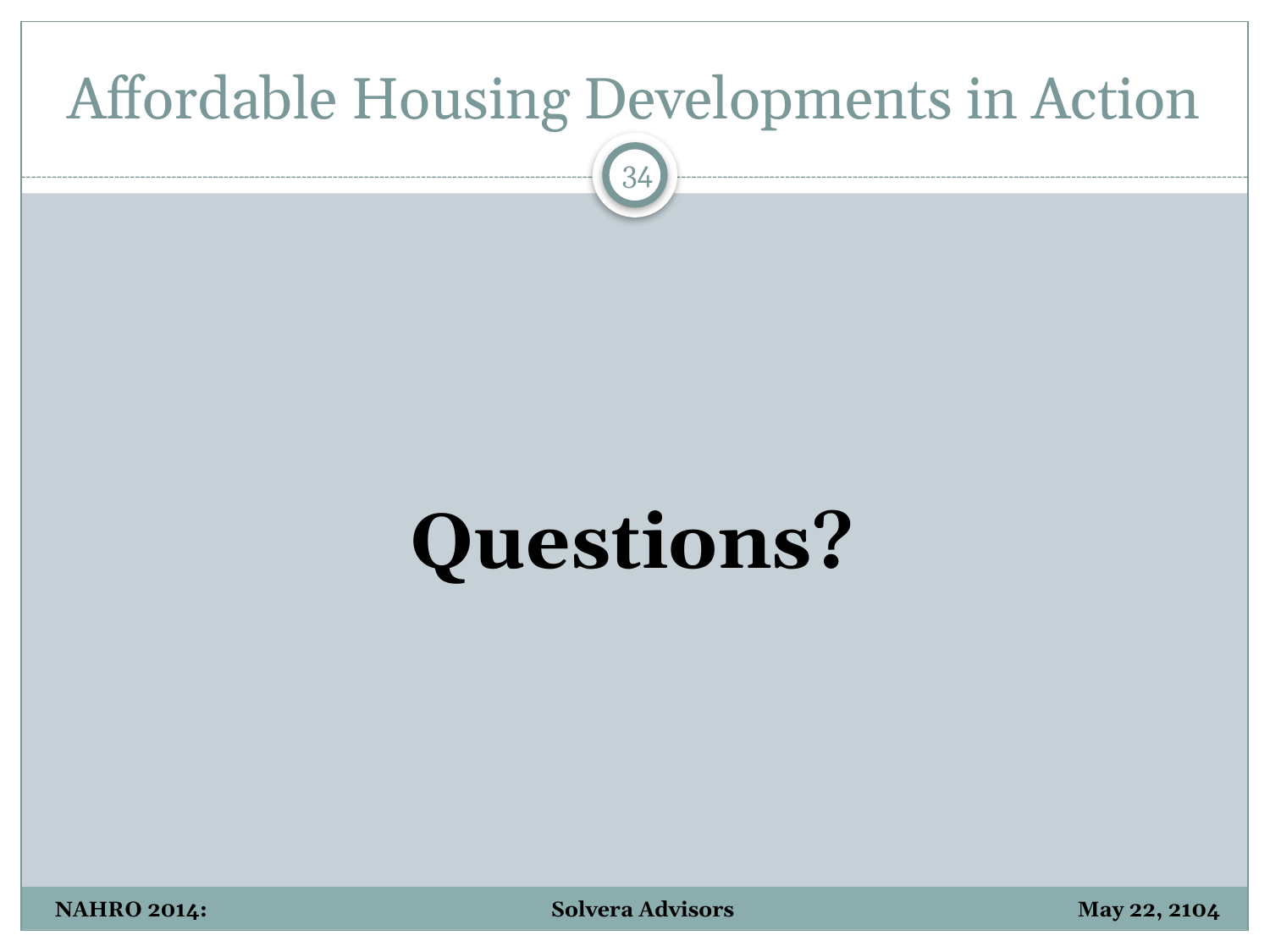

# Affordable Housing Developments in Action
34

Questions?
NAHRO 2014:                                                                 Solvera Advisors                                                                 May 22, 2104